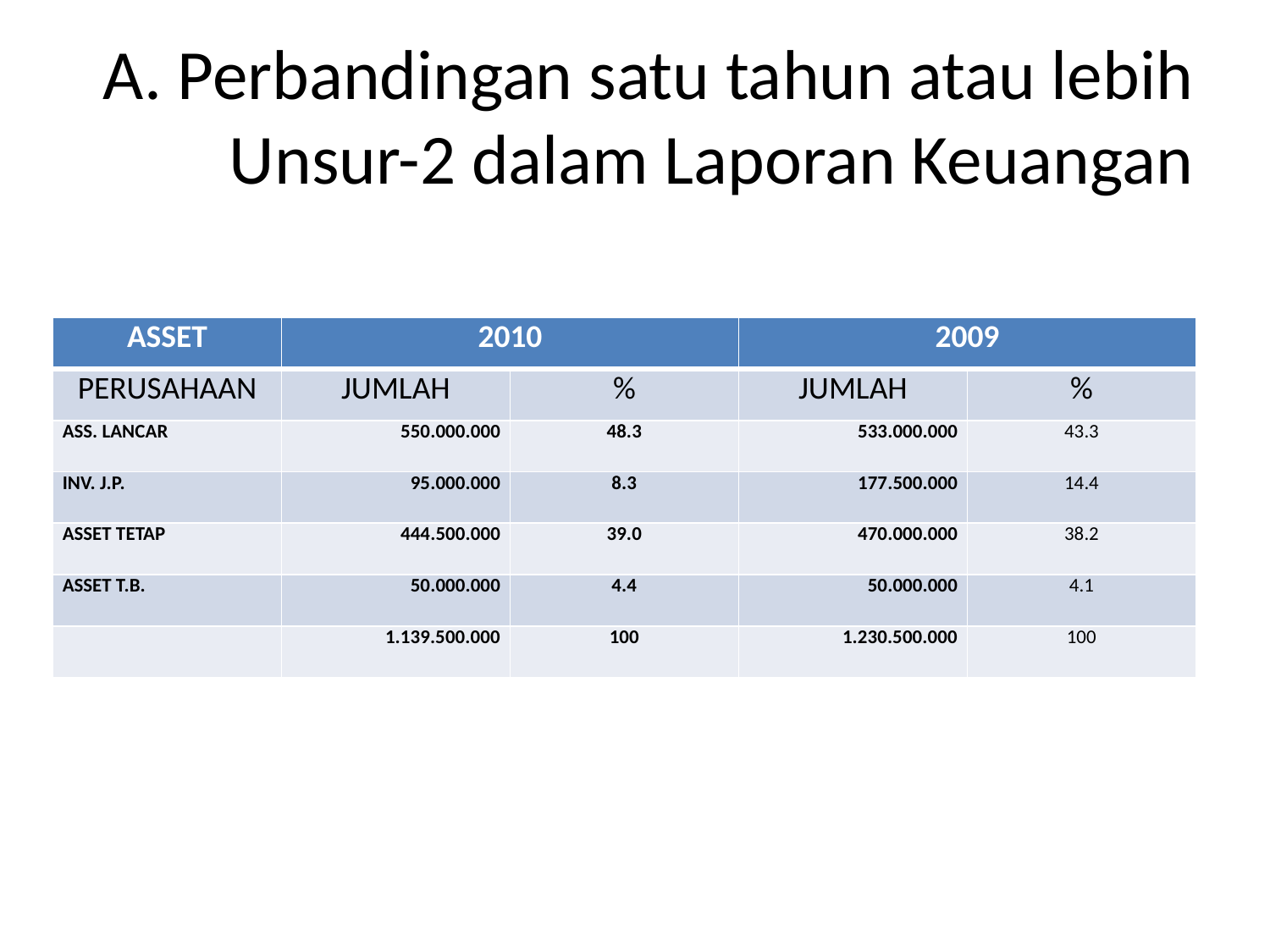

# A. Perbandingan satu tahun atau lebih Unsur-2 dalam Laporan Keuangan
| ASSET | 2010 |  | 2009 |  |
| --- | --- | --- | --- | --- |
| PERUSAHAAN | JUMLAH | % | JUMLAH | % |
| ASS. LANCAR | 550.000.000 | 48.3 | 533.000.000 | 43.3 |
| INV. J.P. | 95.000.000 | 8.3 | 177.500.000 | 14.4 |
| ASSET TETAP | 444.500.000 | 39.0 | 470.000.000 | 38.2 |
| ASSET T.B. | 50.000.000 | 4.4 | 50.000.000 | 4.1 |
|  | 1.139.500.000 | 100 | 1.230.500.000 | 100 |